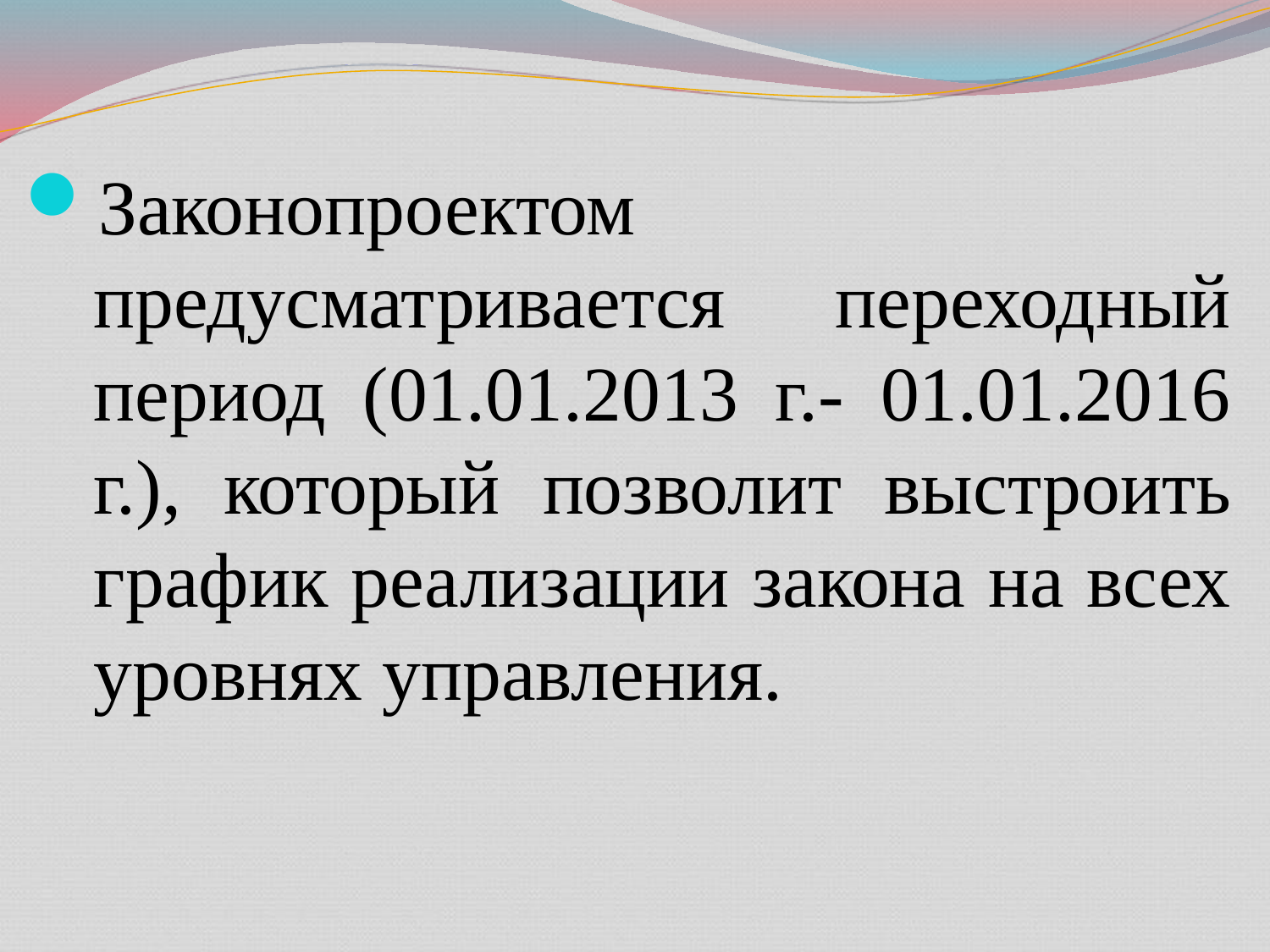

Законопроектом предусматривается переходный период (01.01.2013 г.- 01.01.2016 г.), который позволит выстроить график реализации закона на всех уровнях управления.